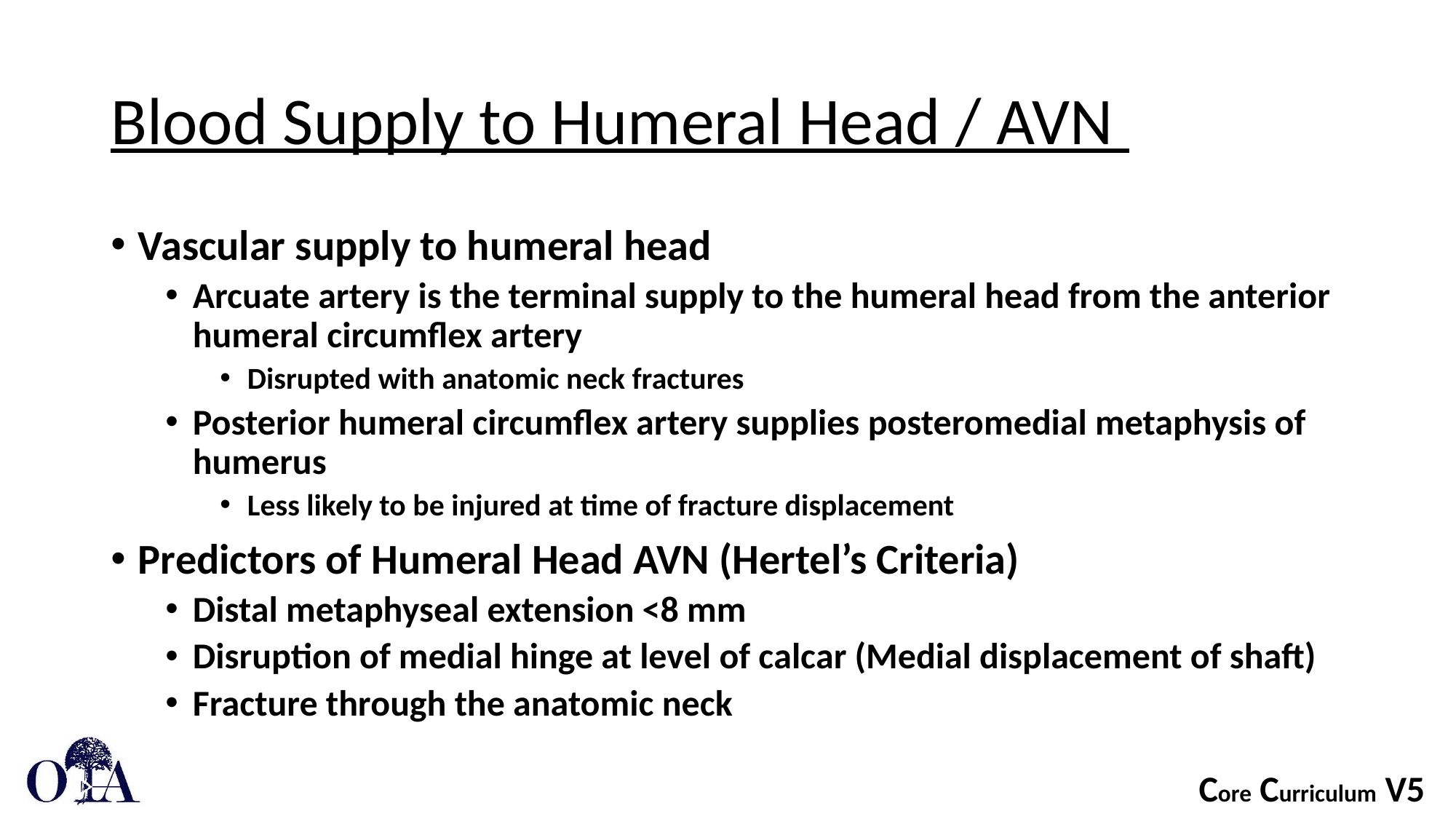

# Blood Supply to Humeral Head / AVN
Vascular supply to humeral head
Arcuate artery is the terminal supply to the humeral head from the anterior humeral circumflex artery
Disrupted with anatomic neck fractures
Posterior humeral circumflex artery supplies posteromedial metaphysis of humerus
Less likely to be injured at time of fracture displacement
Predictors of Humeral Head AVN (Hertel’s Criteria)
Distal metaphyseal extension <8 mm
Disruption of medial hinge at level of calcar (Medial displacement of shaft)
Fracture through the anatomic neck